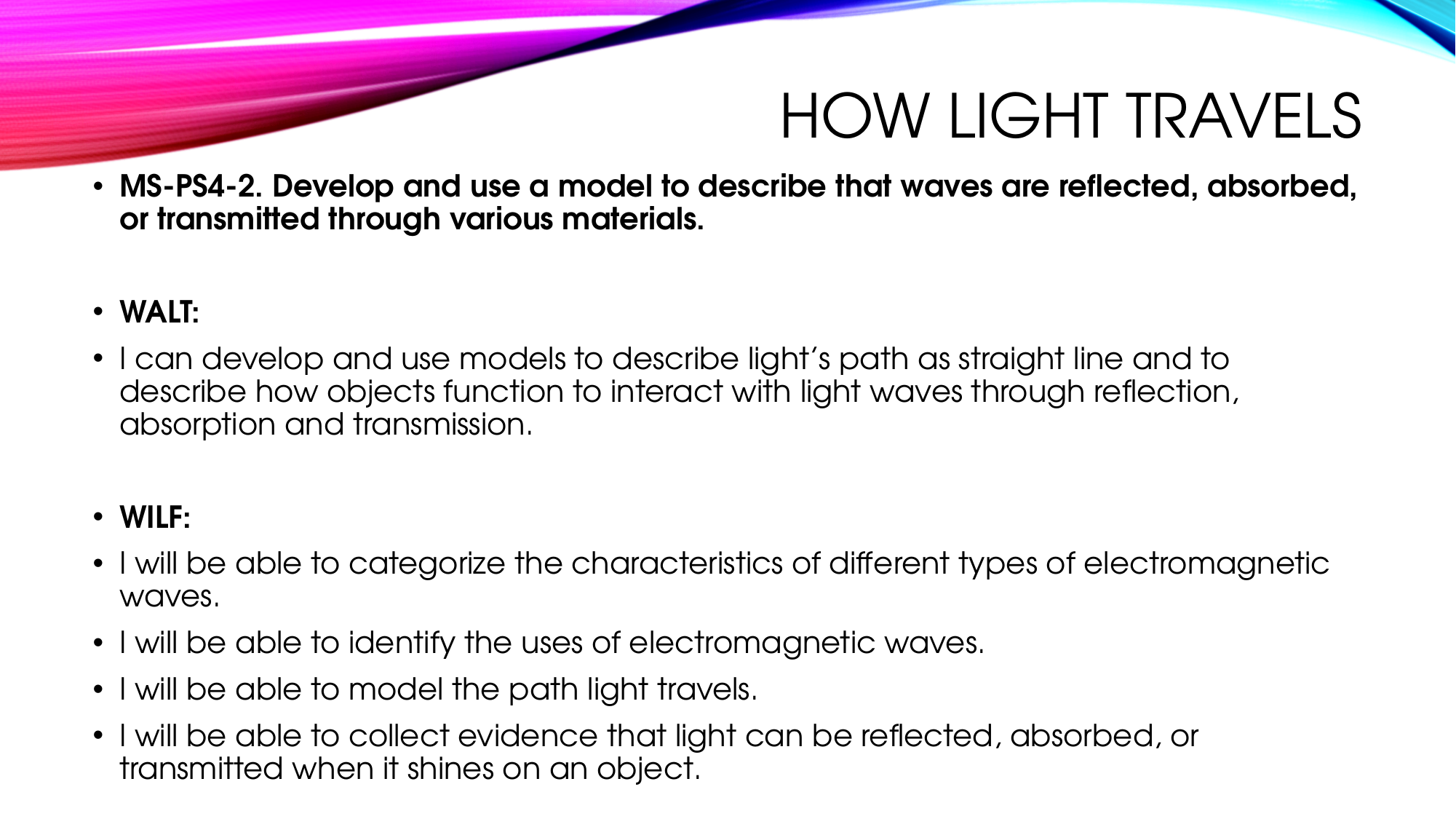

# How Light Travels
MS-PS4-2. Develop and use a model to describe that waves are reflected, absorbed, or transmitted through various materials.

WALT:
I can develop and use models to describe light’s path as straight line and to describe how objects function to interact with light waves through reflection, absorption and transmission.

WILF:
I will be able to categorize the characteristics of different types of electromagnetic waves.
I will be able to identify the uses of electromagnetic waves.
I will be able to model the path light travels.
I will be able to collect evidence that light can be reflected, absorbed, or transmitted when it shines on an object.